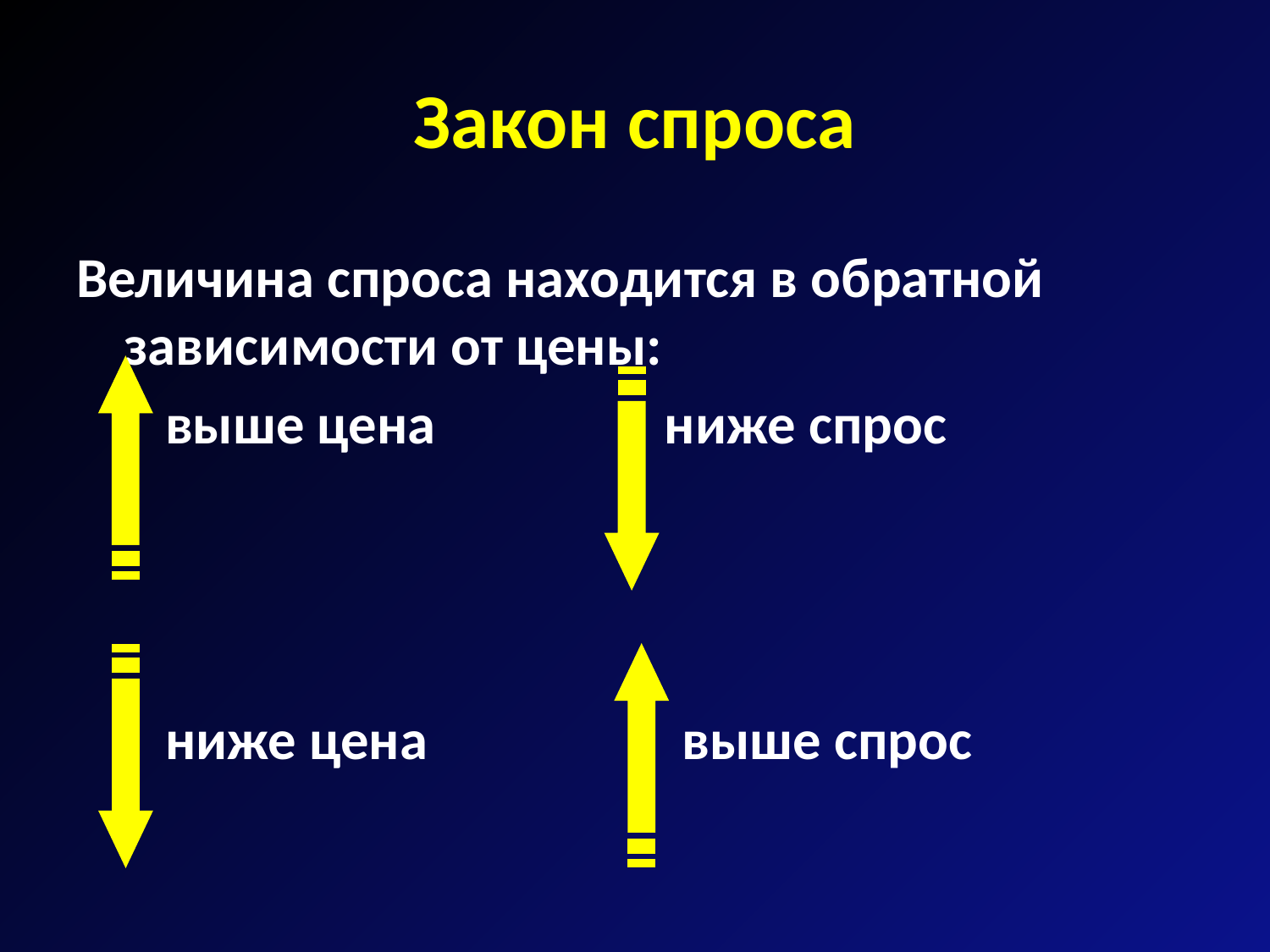

# Закон спроса
Величина спроса находится в обратной зависимости от цены:
       выше цена                  ниже спрос

       ниже цена                    выше спрос